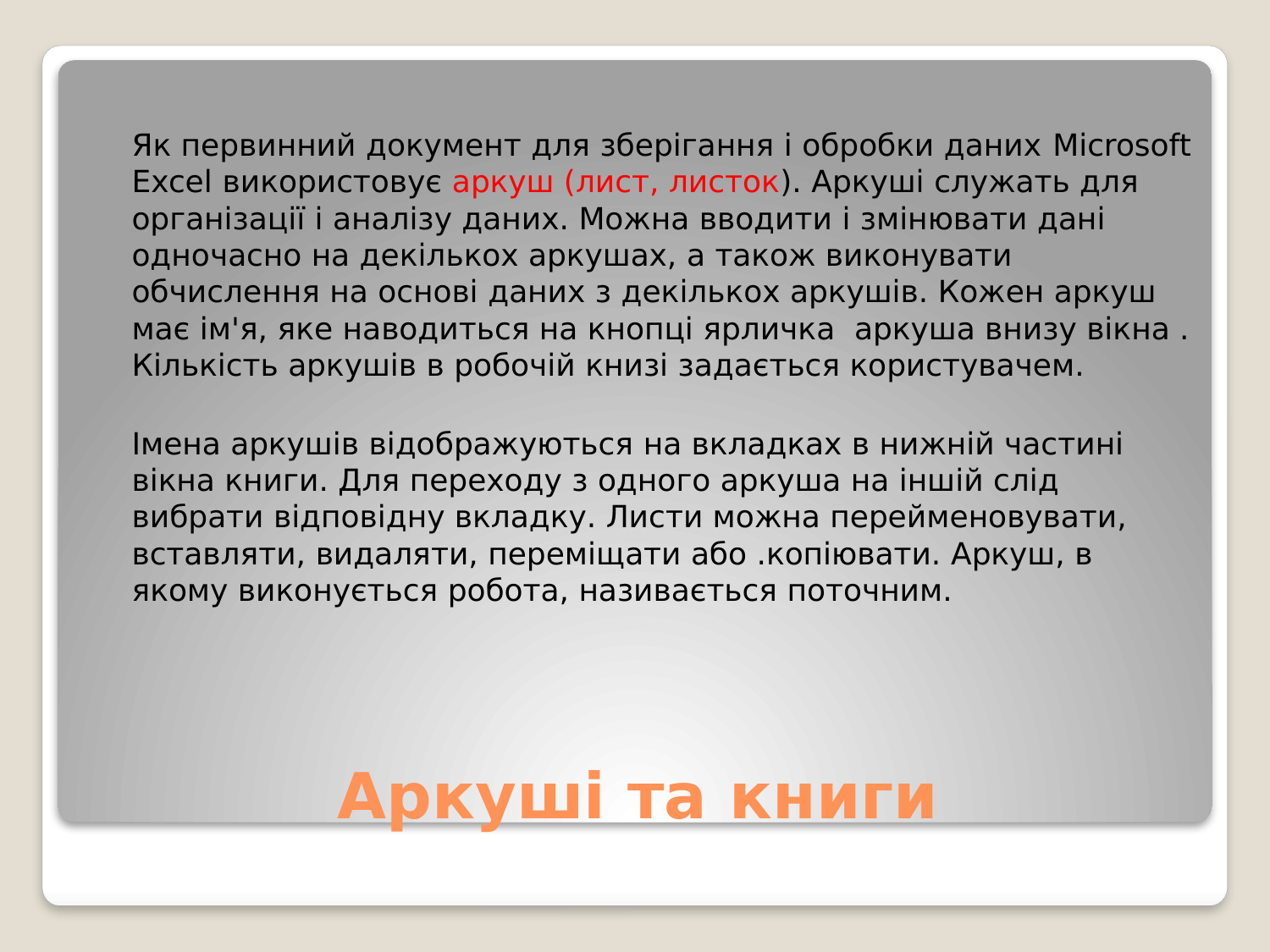

Як первинний документ для зберігання і обробки даних Microsoft Excel використовує аркуш (лист, листок). Аркуші служать для організації і аналізу даних. Можна вводити і змінювати дані одночасно на декількох аркушах, а також виконувати обчислення на основі даних з декількох аркушів. Кожен аркуш має ім'я, яке наводиться на кнопці ярличка  аркуша внизу вікна . Кількість аркушів в робочій книзі задається користувачем.

	Імена аркушів відображуються на вкладках в нижній частині вікна книги. Для переходу з одного аркуша на іншій слід вибрати відповідну вкладку. Листи можна перейменовувати, вставляти, видаляти, переміщати або .копіювати. Аркуш, в якому виконується робота, називається поточним.
# Аркуші та книги